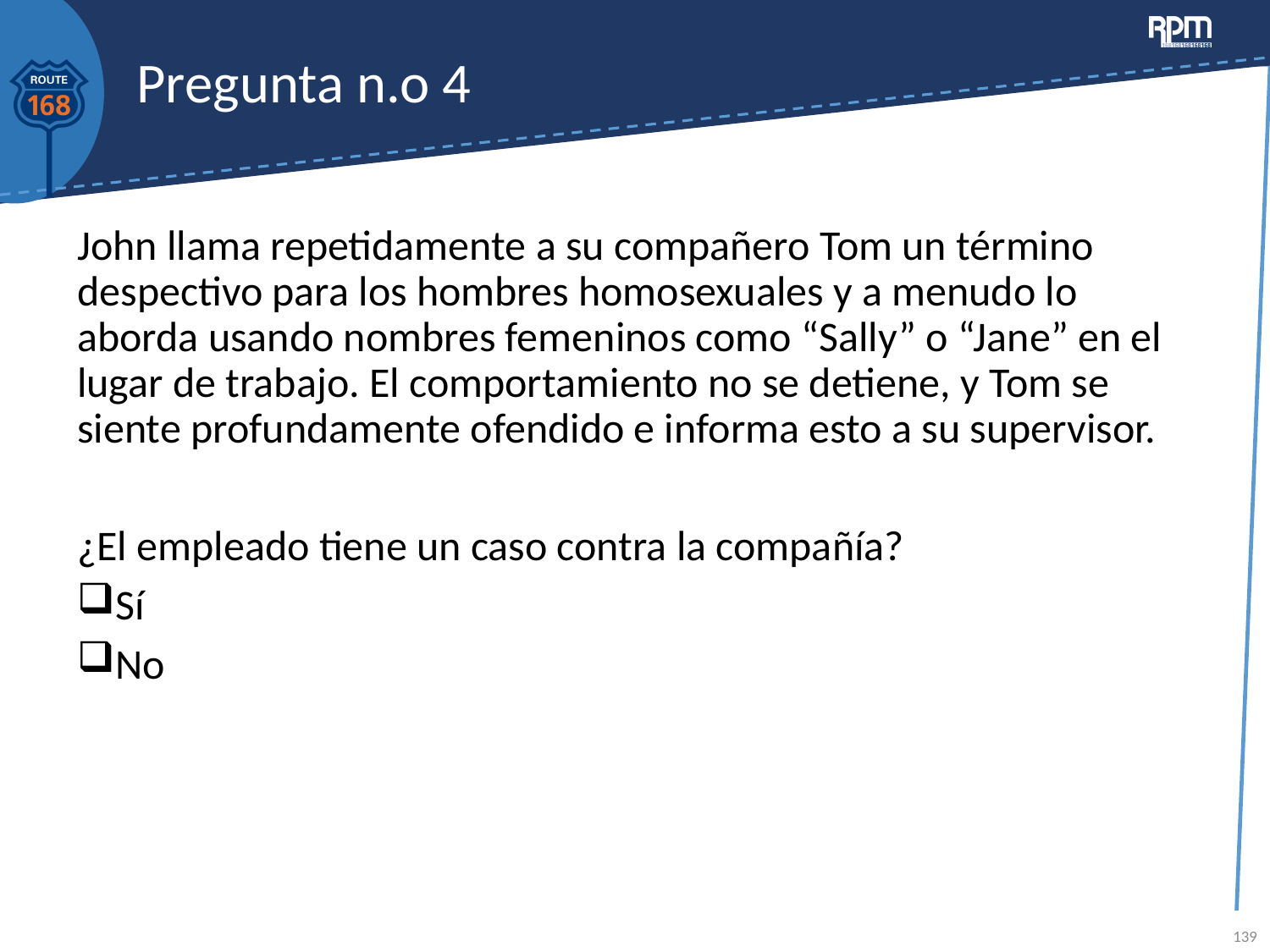

# Pregunta n.o 4
John llama repetidamente a su compañero Tom un término despectivo para los hombres homosexuales y a menudo lo aborda usando nombres femeninos como “Sally” o “Jane” en el lugar de trabajo. El comportamiento no se detiene, y Tom se siente profundamente ofendido e informa esto a su supervisor.

¿El empleado tiene un caso contra la compañía?
Sí
No
139